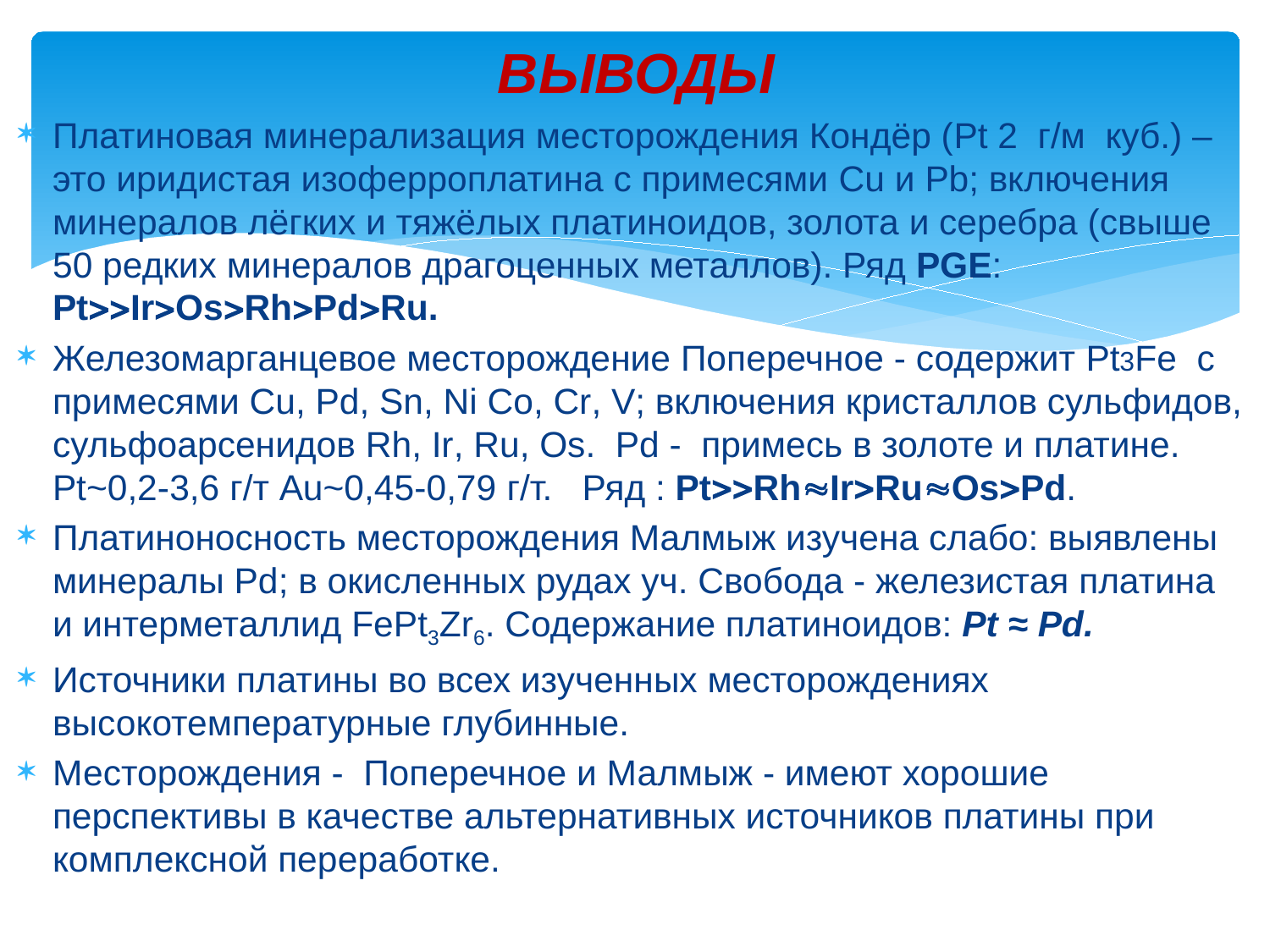

# ВЫВОДЫ
Платиновая минерализация месторождения Кондёр (Pt 2  г/м  куб.) – это иридистая изоферроплатина с примесями Cu и Pb; включения минералов лёгких и тяжёлых платиноидов, золота и серебра (свыше 50 редких минералов драгоценных металлов). Ряд PGE: Pt>>Ir>Os>Rh>Pd>Ru.
Железомарганцевое месторождение Поперечное - содержит Pt3Fe  с примесями Cu, Pd, Sn, Ni Co, Cr, V; включения кристаллов сульфидов, сульфоарсенидов Rh, Ir, Ru, Os.  Pd -  примесь в золоте и платине. Pt~0,2-3,6 г/т Au~0,45-0,79 г/т.   Ряд : Pt>>Rh≈Ir>Ru≈Os>Pd.
Платиноносность месторождения Малмыж изучена слабо: выявлены минералы Pd; в окисленных рудах уч. Свобода - железистая платина и интерметаллид FePt3Zr6. Содержание платиноидов: Pt ≈ Pd.
Источники платины во всех изученных месторождениях высокотемпературные глубинные.
Месторождения -  Поперечное и Малмыж - имеют хорошие перспективы в качестве альтернативных источников платины при комплексной переработке.